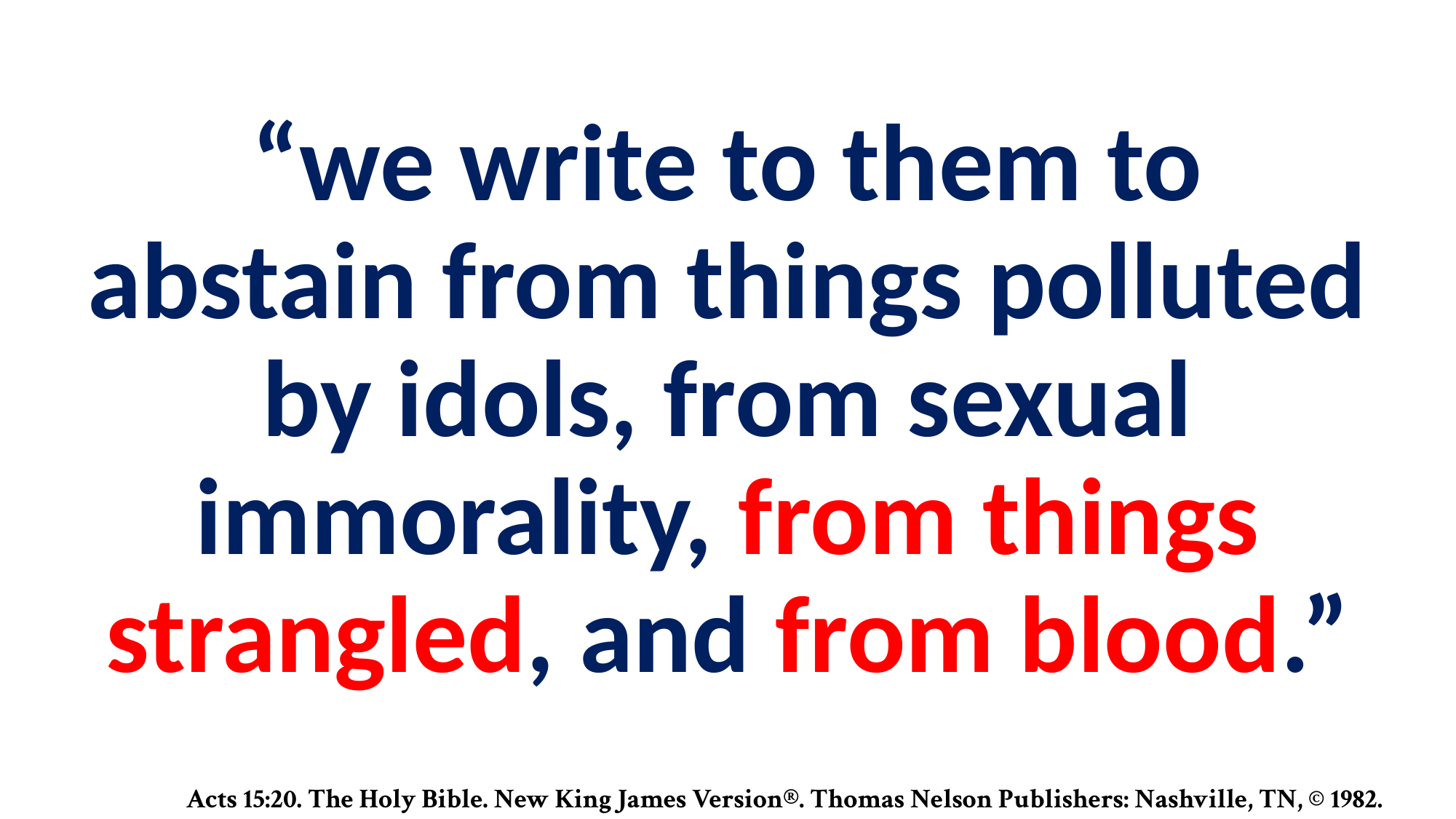

# “we write to them to abstain from things polluted by idols, from sexual immorality, from things strangled, and from blood.”
Acts 15:20. The Holy Bible. New King James Version®. Thomas Nelson Publishers: Nashville, TN, © 1982.